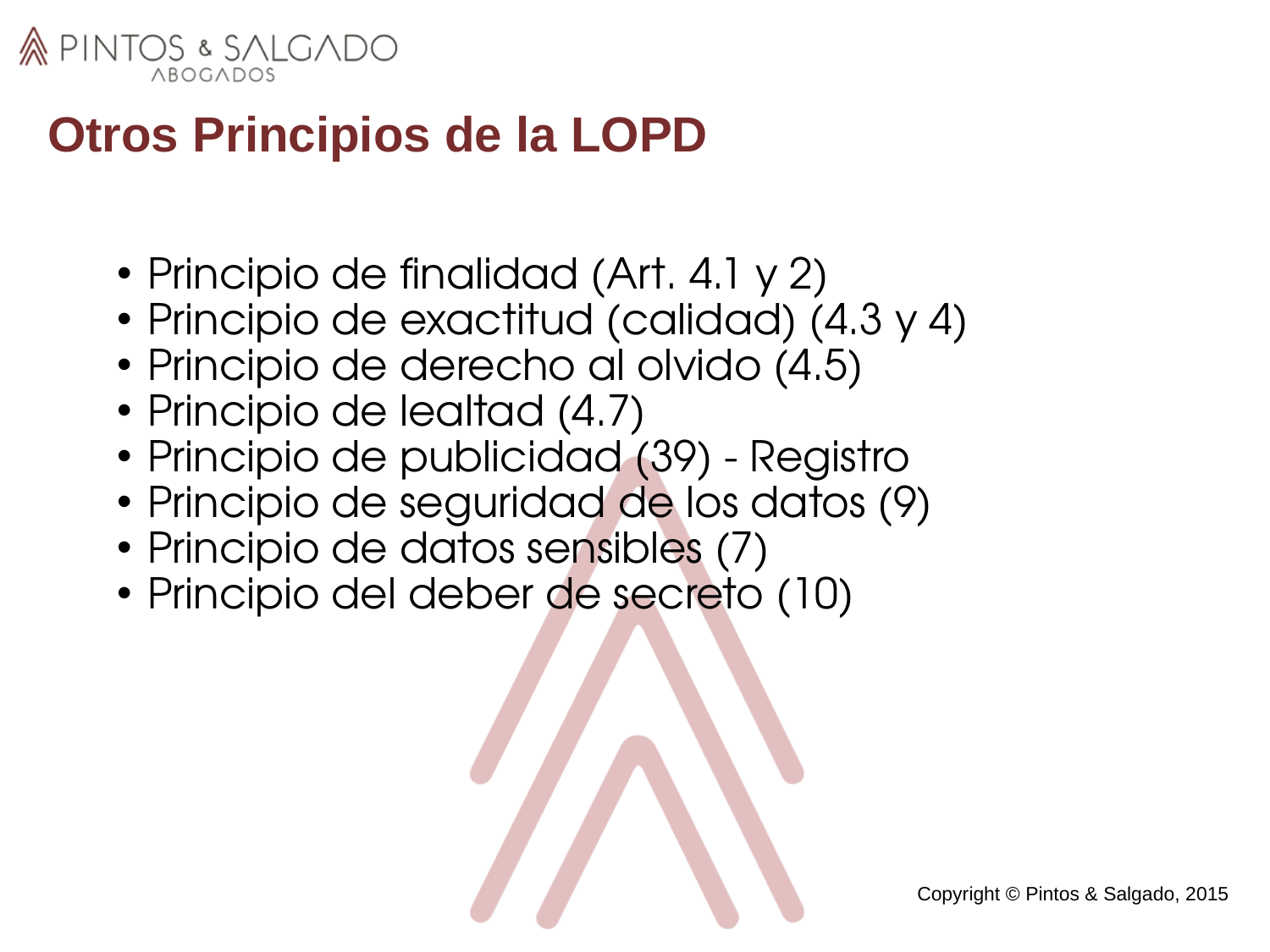

Otros Principios de la LOPD
Principio de finalidad (Art. 4.1 y 2)
Principio de exactitud (calidad) (4.3 y 4)
Principio de derecho al olvido (4.5)
Principio de lealtad (4.7)
Principio de publicidad (39) - Registro
Principio de seguridad de los datos (9)
Principio de datos sensibles (7)
Principio del deber de secreto (10)
Copyright © Pintos & Salgado, 2015